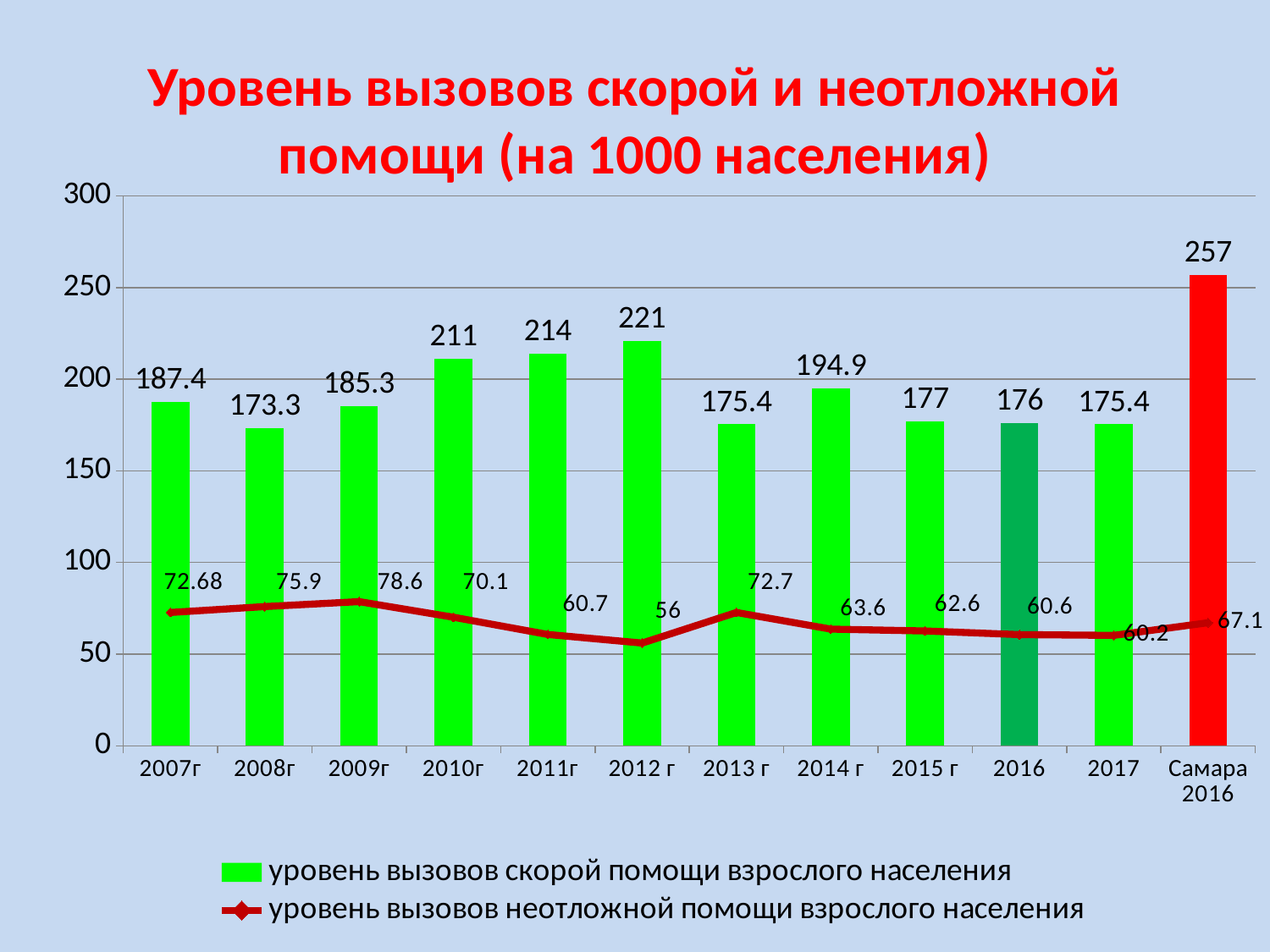

Уровень вызовов скорой и неотложной помощи (на 1000 населения)

### Chart

| Category | уровень вызовов скорой помощи взрослого населения | уровень вызовов неотложной помощи взрослого населения |
|---|---|---|
| 2007г | 187.4 | 72.68 |
| 2008г | 173.3 | 75.9 |
| 2009г | 185.3 | 78.6 |
| 2010г | 211.0 | 70.1 |
| 2011г | 214.0 | 60.7 |
| 2012 г | 221.0 | 56.0 |
| 2013 г | 175.4 | 72.7 |
| 2014 г | 194.9 | 63.6 |
| 2015 г | 177.0 | 62.6 |
| 2016 | 176.0 | 60.6 |
| 2017 | 175.4 | 60.2 |
| Самара 2016 | 257.0 | 67.1 |